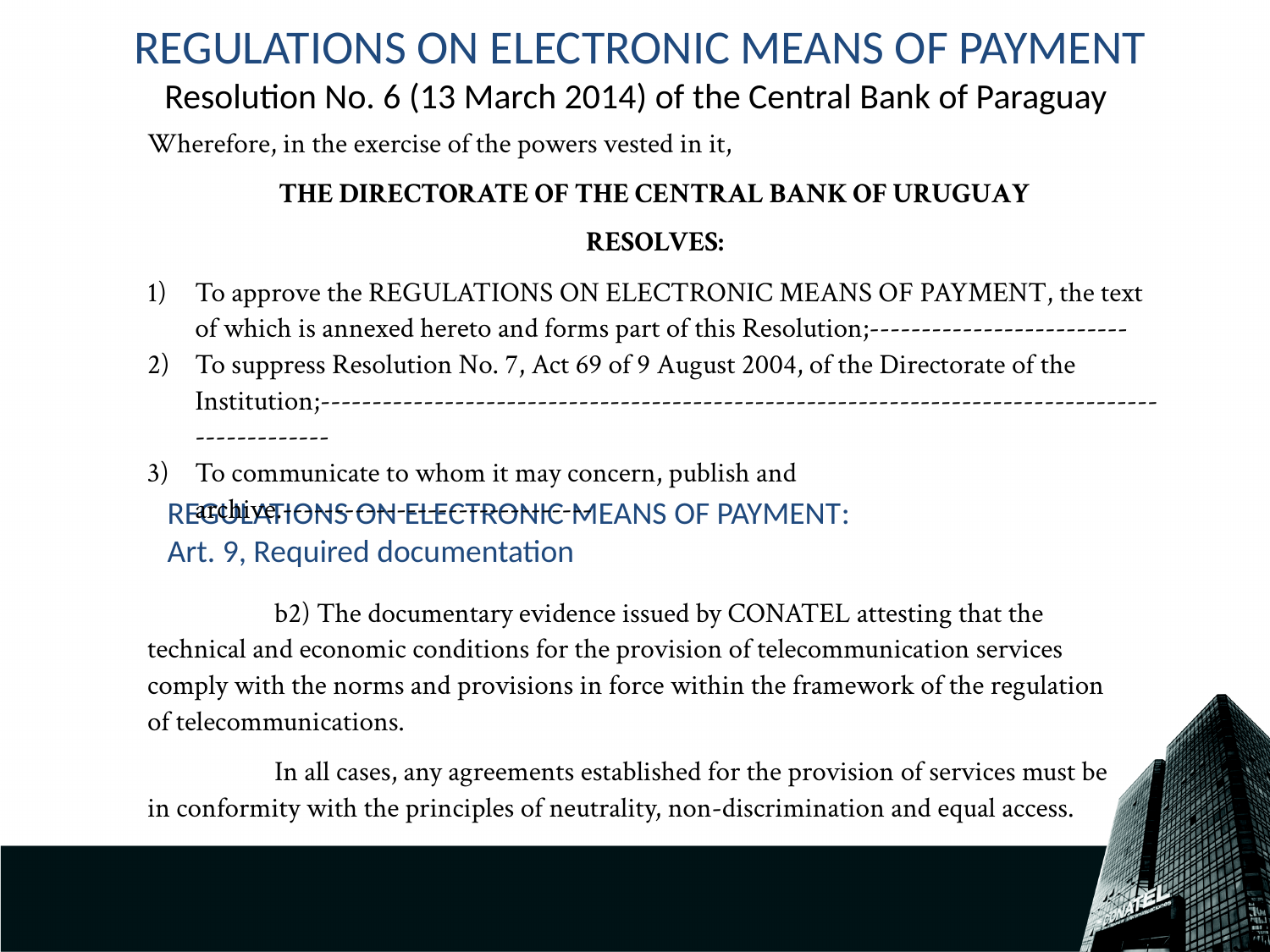

# REGULATIONS ON ELECTRONIC MEANS OF PAYMENT Resolution No. 6 (13 March 2014) of the Central Bank of Paraguay
Wherefore, in the exercise of the powers vested in it,
THE DIRECTORATE OF THE CENTRAL BANK OF URUGUAY
RESOLVES:
To approve the REGULATIONS ON ELECTRONIC MEANS OF PAYMENT, the text of which is annexed hereto and forms part of this Resolution;-------------------------
To suppress Resolution No. 7, Act 69 of 9 August 2004, of the Directorate of the Institution;----------------------------------------------------------------------------------------------
To communicate to whom it may concern, publish and archive.------------------------------
REGULATIONS ON ELECTRONIC MEANS OF PAYMENT:
Art. 9, Required documentation
	b2) The documentary evidence issued by CONATEL attesting that the technical and economic conditions for the provision of telecommunication services comply with the norms and provisions in force within the framework of the regulation of telecommunications.
	In all cases, any agreements established for the provision of services must be in conformity with the principles of neutrality, non-discrimination and equal access.